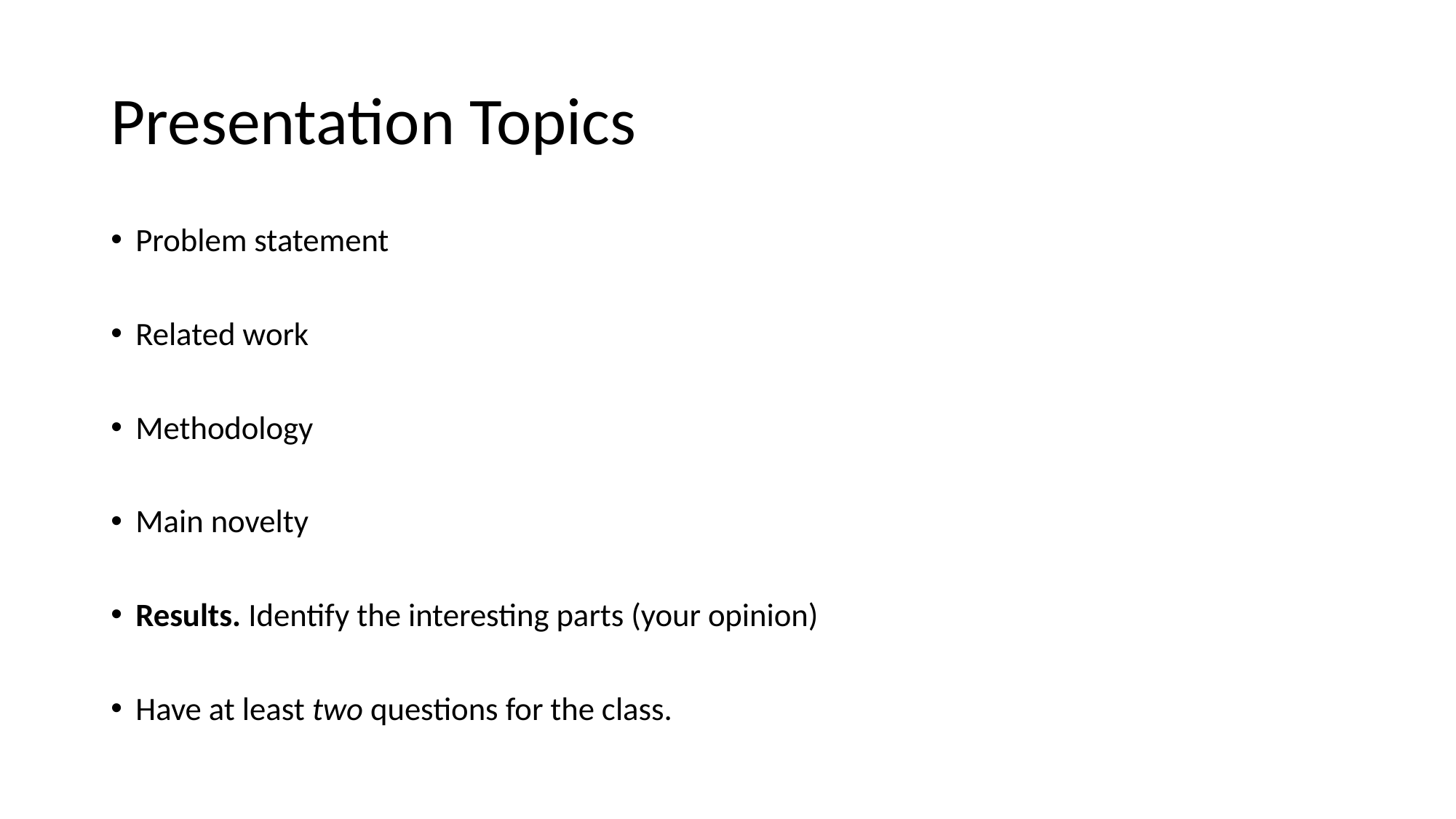

# Presentation Topics
Problem statement

Related work

Methodology

Main novelty

Results. Identify the interesting parts (your opinion)

Have at least two questions for the class.